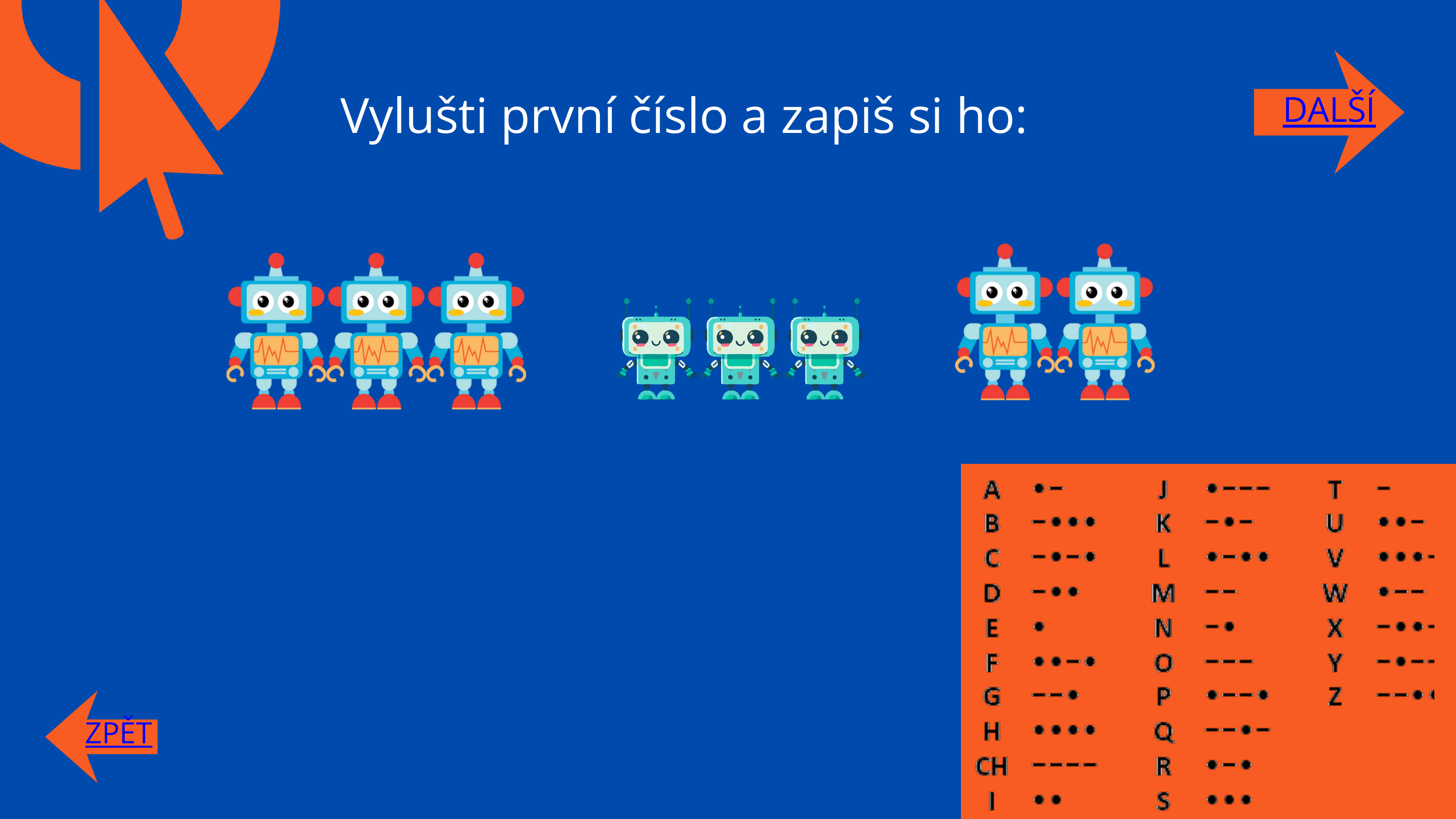

Vylušti první číslo a zapiš si ho:
DALŠÍ

ZPĚT